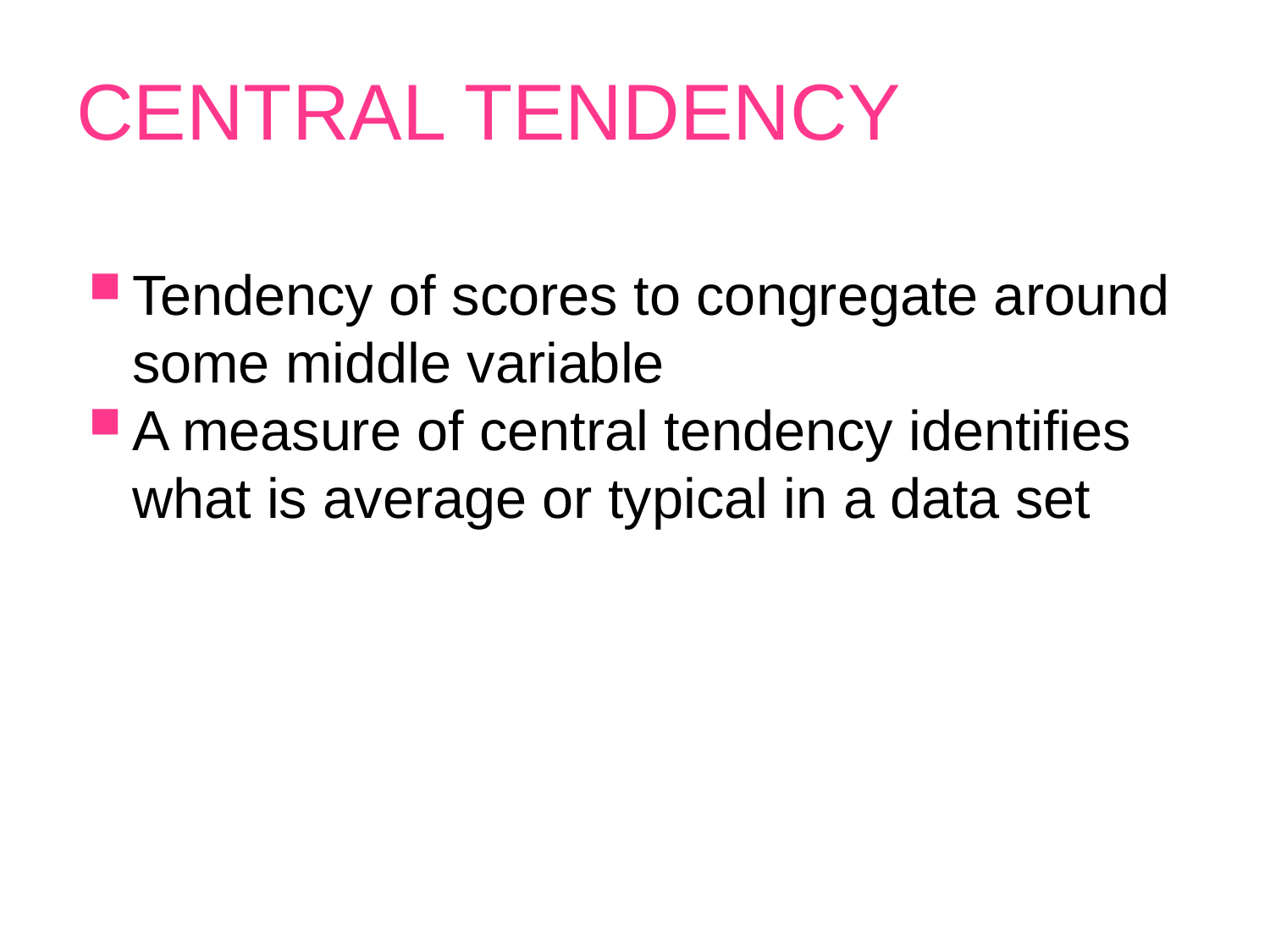

CENTRAL TENDENCY
Tendency of scores to congregate around some middle variable
A measure of central tendency identifies what is average or typical in a data set